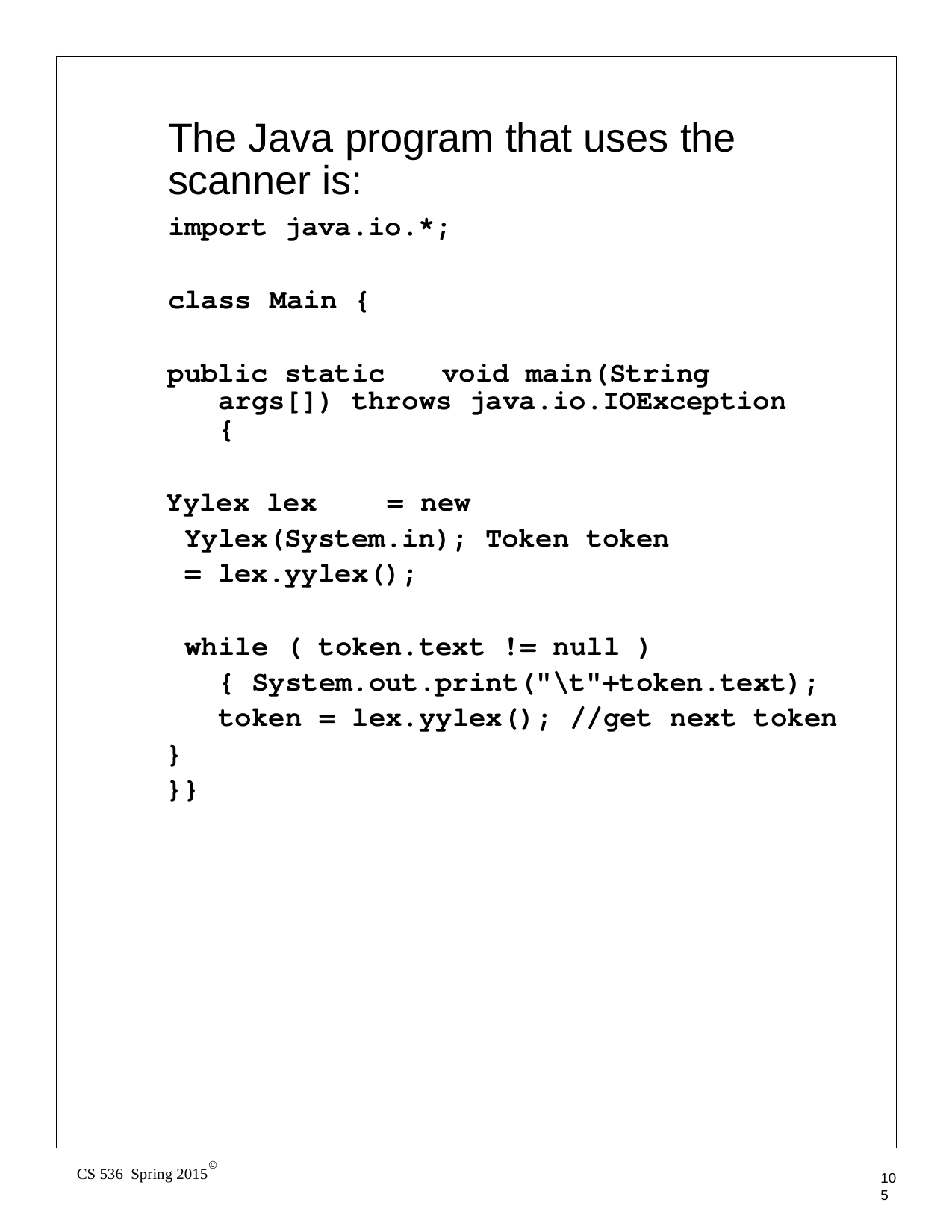

The Java program that uses the scanner is:
import java.io.*;

class	Main {

public static	void main(String args[]) throws java.io.IOException {

Yylex lex	= new Yylex(System.in); Token token	= lex.yylex();

while ( token.text != null ) { System.out.print("\t"+token.text); token = lex.yylex(); //get next token
}
}}
©
CS 536  Spring 2015
105